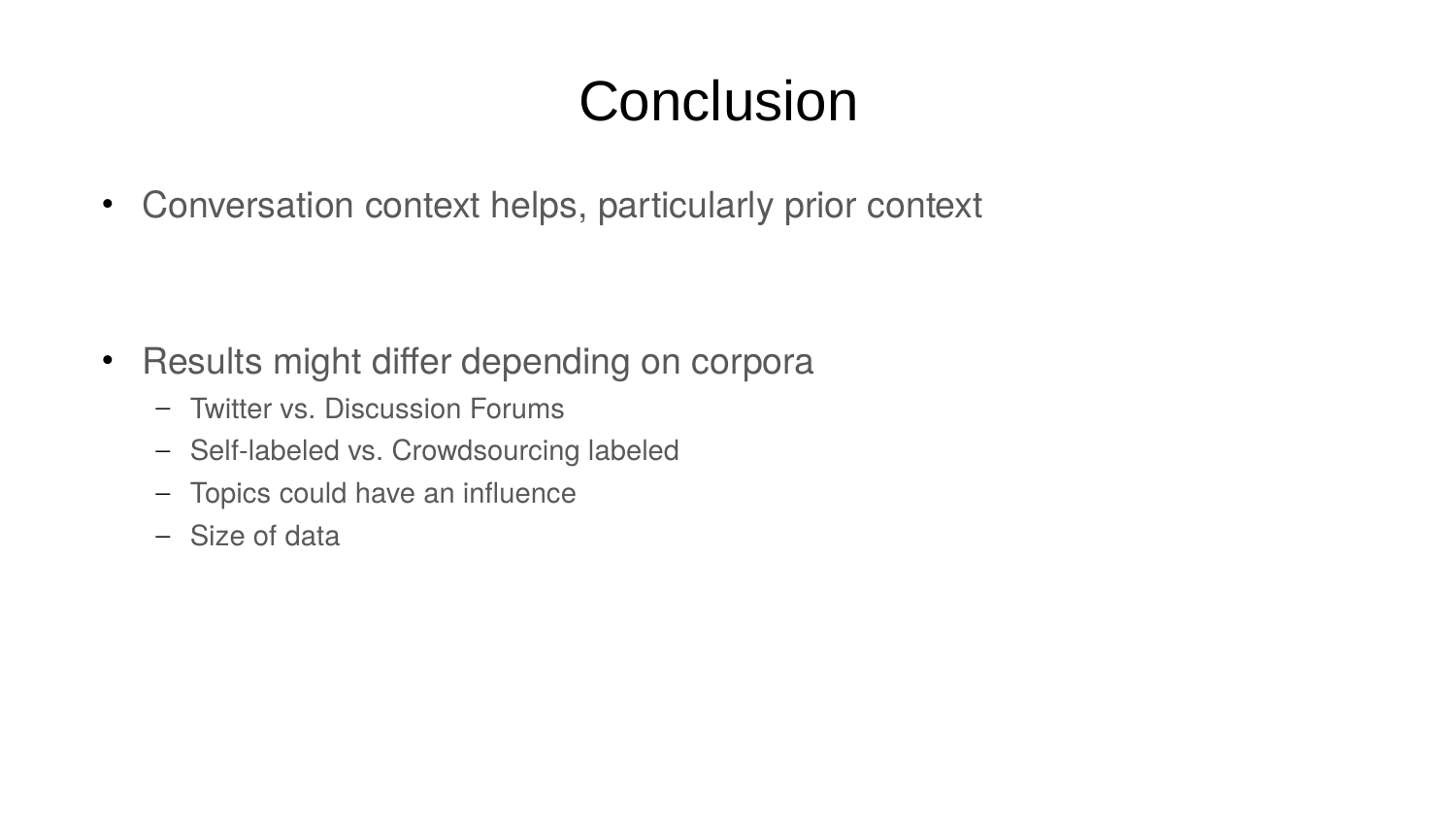

# Conclusion
Conversation context helps, particularly prior context

Results might differ depending on corpora
Twitter vs. Discussion Forums
Self-labeled vs. Crowdsourcing labeled
Topics could have an influence
Size of data
22